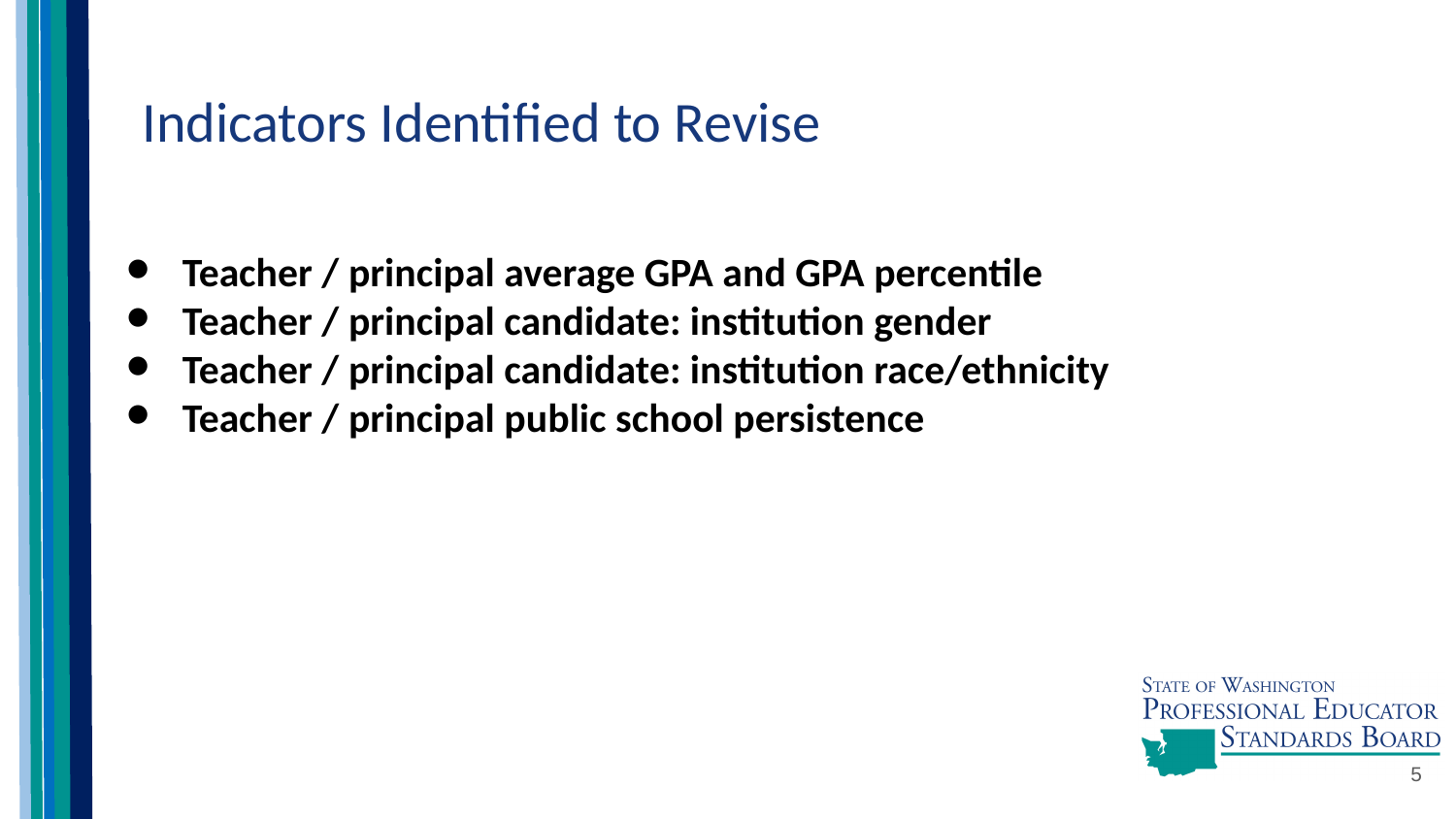

# Indicators Identified to Revise

Teacher / principal average GPA and GPA percentile
Teacher / principal candidate: institution gender
Teacher / principal candidate: institution race/ethnicity
Teacher / principal public school persistence
5